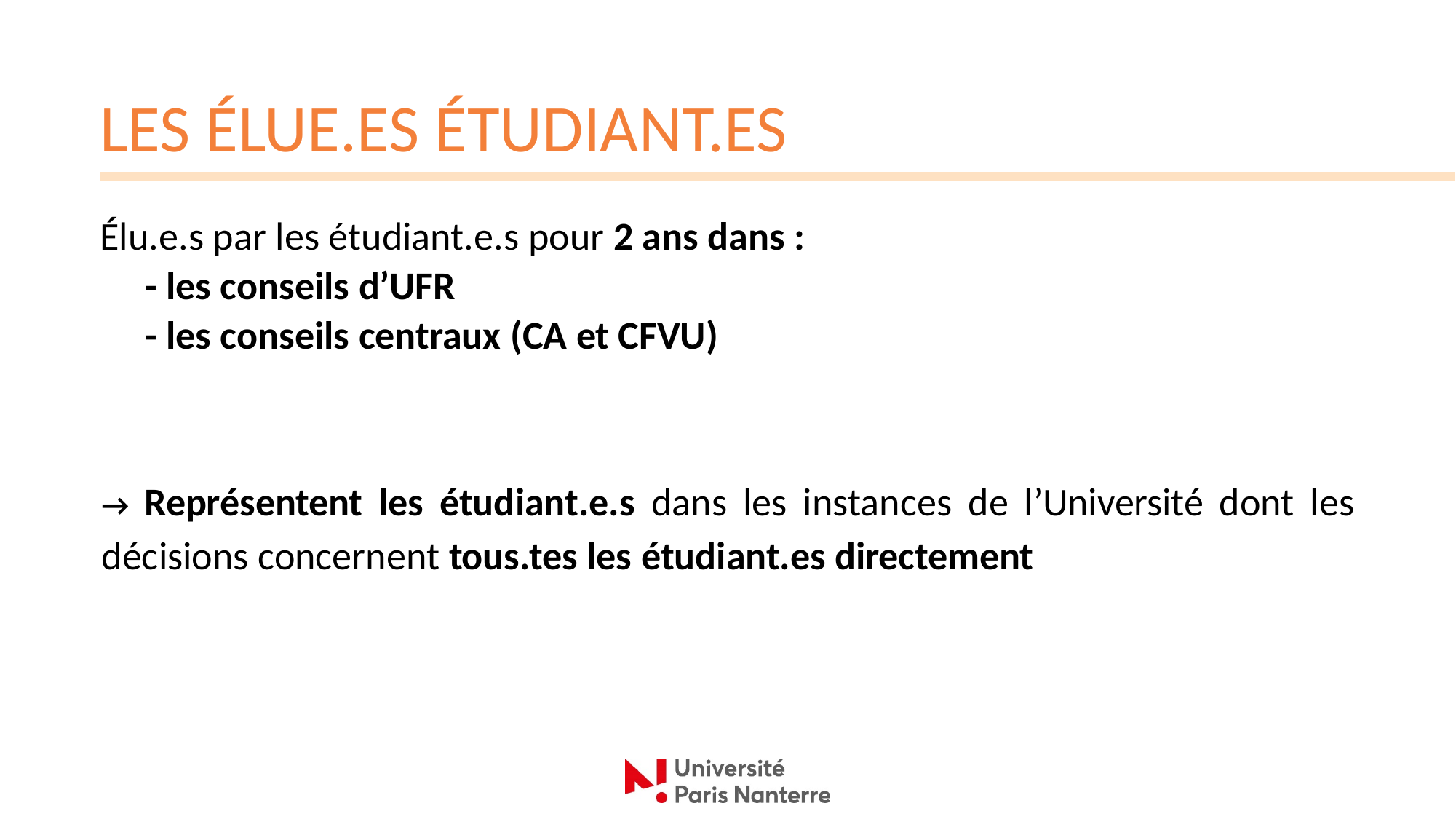

# LES ÉLUE.ES ÉTUDIANT.ES
Élu.e.s par les étudiant.e.s pour 2 ans dans :
- les conseils d’UFR
- les conseils centraux (CA et CFVU)

→ Représentent les étudiant.e.s dans les instances de l’Université dont les décisions concernent tous.tes les étudiant.es directement